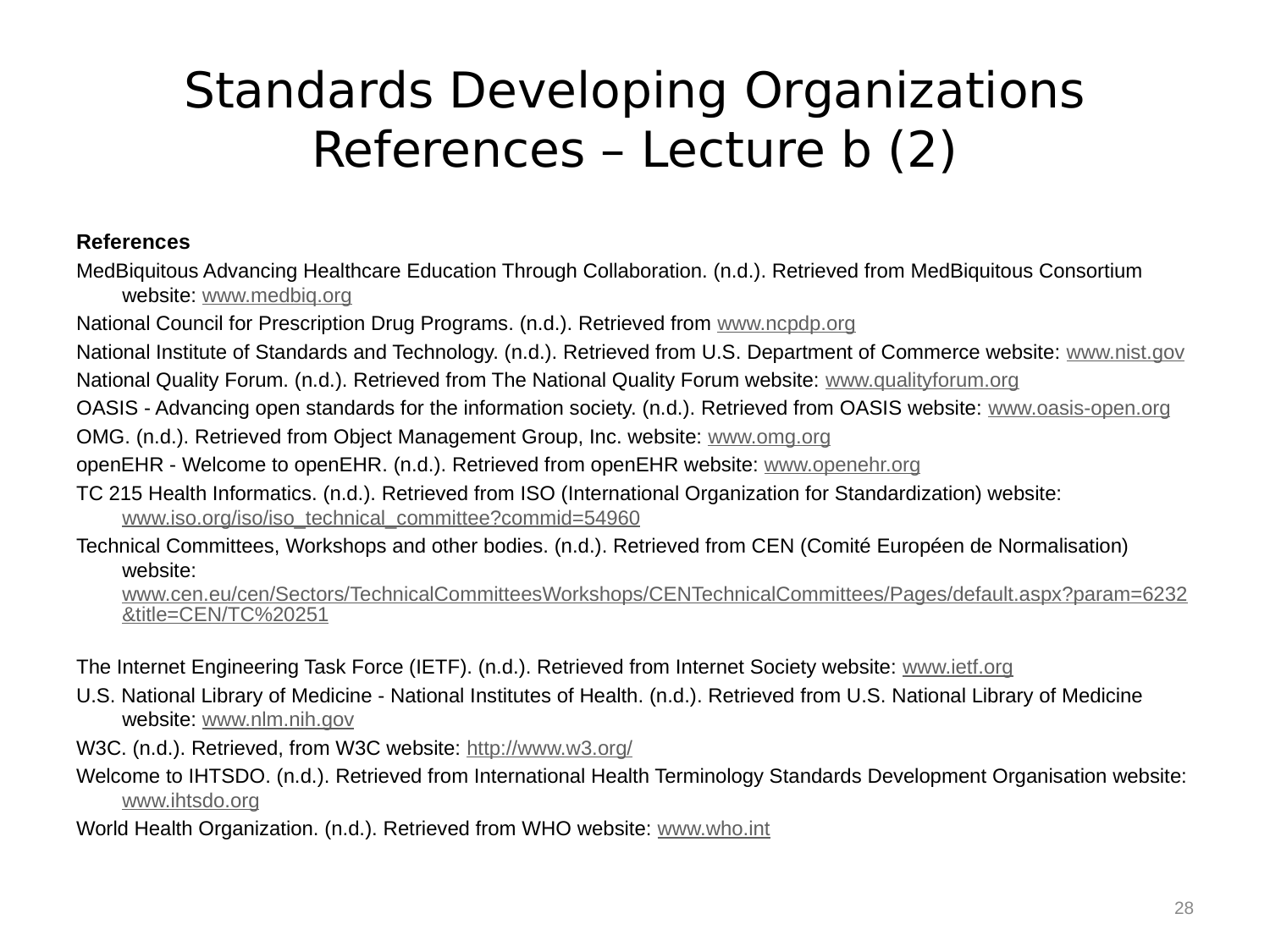

# Standards Developing Organizations References – Lecture b (2)
References
MedBiquitous Advancing Healthcare Education Through Collaboration. (n.d.). Retrieved from MedBiquitous Consortium website: www.medbiq.org
National Council for Prescription Drug Programs. (n.d.). Retrieved from www.ncpdp.org
National Institute of Standards and Technology. (n.d.). Retrieved from U.S. Department of Commerce website: www.nist.gov
National Quality Forum. (n.d.). Retrieved from The National Quality Forum website: www.qualityforum.org
OASIS - Advancing open standards for the information society. (n.d.). Retrieved from OASIS website: www.oasis-open.org
OMG. (n.d.). Retrieved from Object Management Group, Inc. website: www.omg.org
openEHR - Welcome to openEHR. (n.d.). Retrieved from openEHR website: www.openehr.org
TC 215 Health Informatics. (n.d.). Retrieved from ISO (International Organization for Standardization) website: www.iso.org/iso/iso_technical_committee?commid=54960
Technical Committees, Workshops and other bodies. (n.d.). Retrieved from CEN (Comité Européen de Normalisation) website: www.cen.eu/cen/Sectors/TechnicalCommitteesWorkshops/CENTechnicalCommittees/Pages/default.aspx?param=6232&title=CEN/TC%20251
The Internet Engineering Task Force (IETF). (n.d.). Retrieved from Internet Society website: www.ietf.org
U.S. National Library of Medicine - National Institutes of Health. (n.d.). Retrieved from U.S. National Library of Medicine website: www.nlm.nih.gov
W3C. (n.d.). Retrieved, from W3C website: http://www.w3.org/
Welcome to IHTSDO. (n.d.). Retrieved from International Health Terminology Standards Development Organisation website: www.ihtsdo.org
World Health Organization. (n.d.). Retrieved from WHO website: www.who.int
28